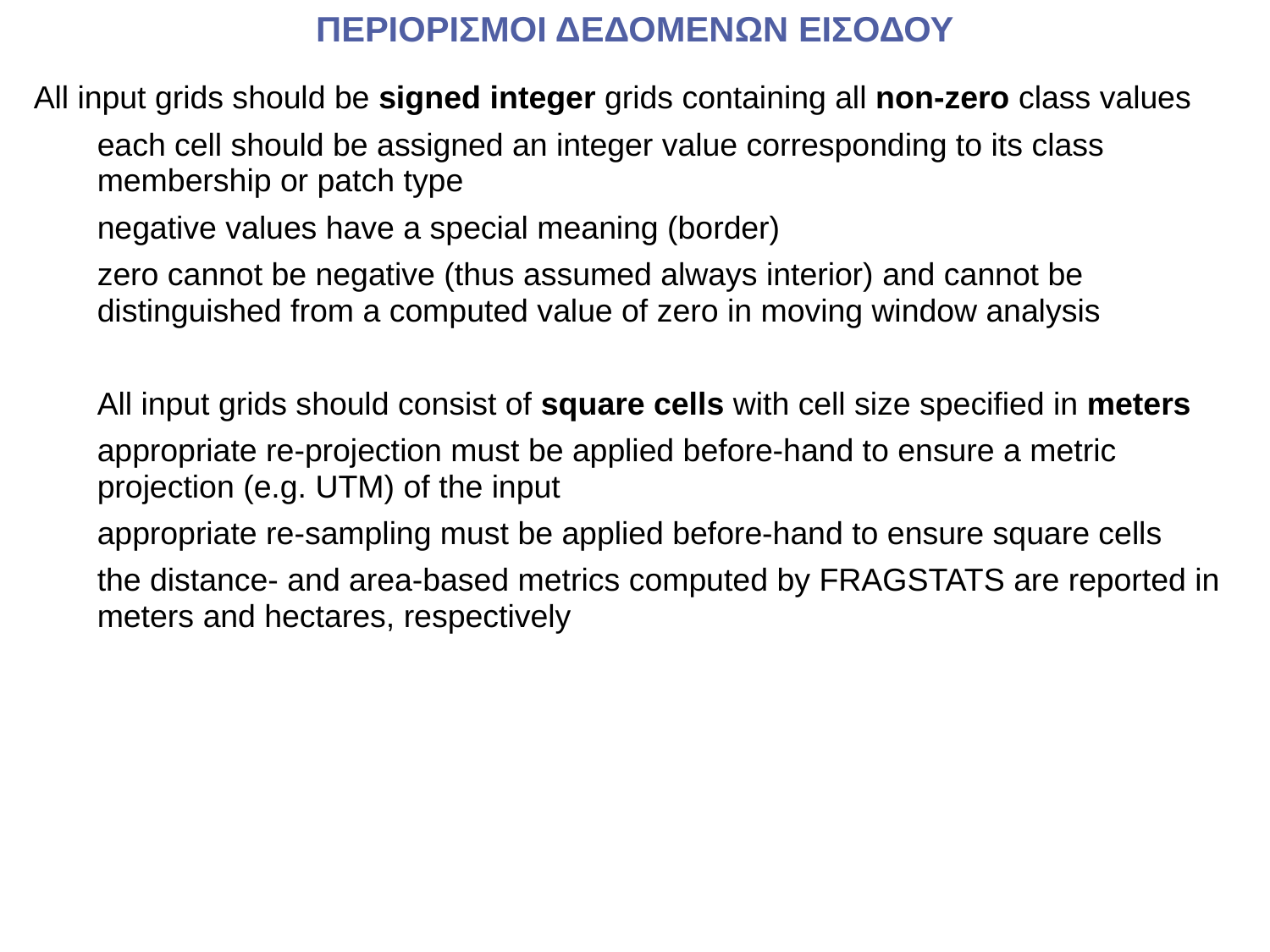

ΠΕΡΙΟΡΙΣΜΟΙ ΔΕΔΟΜΕΝΩΝ ΕΙΣΟΔΟΥ
All input grids should be signed integer grids containing all non-zero class values
each cell should be assigned an integer value corresponding to its class membership or patch type
negative values have a special meaning (border)
zero cannot be negative (thus assumed always interior) and cannot be distinguished from a computed value of zero in moving window analysis

All input grids should consist of square cells with cell size specified in meters
appropriate re-projection must be applied before-hand to ensure a metric projection (e.g. UTM) of the input
appropriate re-sampling must be applied before-hand to ensure square cells
the distance- and area-based metrics computed by FRAGSTATS are reported in meters and hectares, respectively